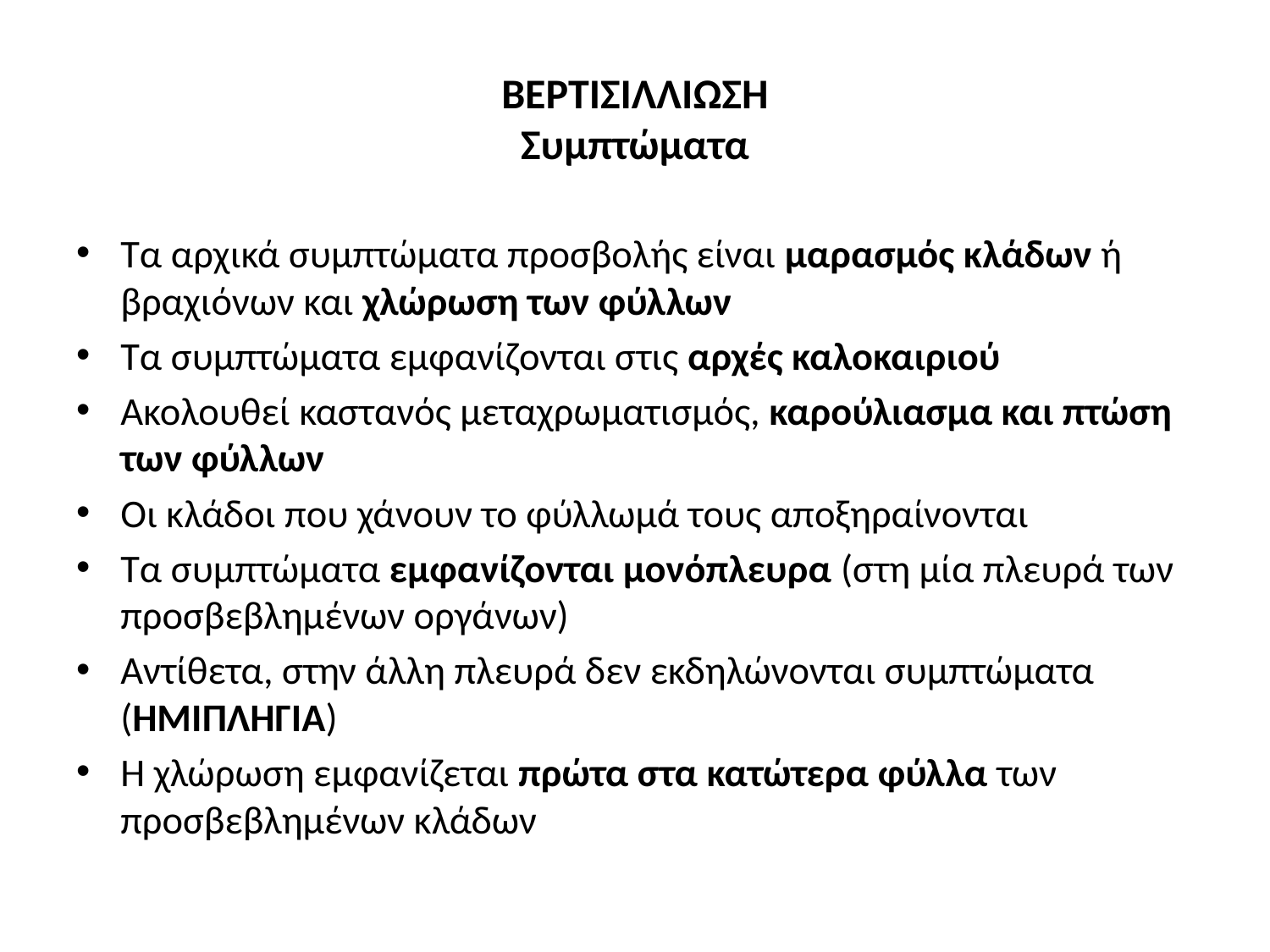

# ΒΕΡΤΙΣΙΛΛΙΩΣΗ Συμπτώματα
Τα αρχικά συμπτώματα προσβολής είναι μαρασμός κλάδων ή βραχιόνων και χλώρωση των φύλλων
Τα συμπτώματα εμφανίζονται στις αρχές καλοκαιριού
Ακολουθεί καστανός μεταχρωματισμός, καρούλιασμα και πτώση των φύλλων
Οι κλάδοι που χάνουν το φύλλωμά τους αποξηραίνονται
Τα συμπτώματα εμφανίζονται μονόπλευρα (στη μία πλευρά των προσβεβλημένων οργάνων)
Αντίθετα, στην άλλη πλευρά δεν εκδηλώνονται συμπτώματα (ΗΜΙΠΛΗΓΙΑ)
Η χλώρωση εμφανίζεται πρώτα στα κατώτερα φύλλα των προσβεβλημένων κλάδων